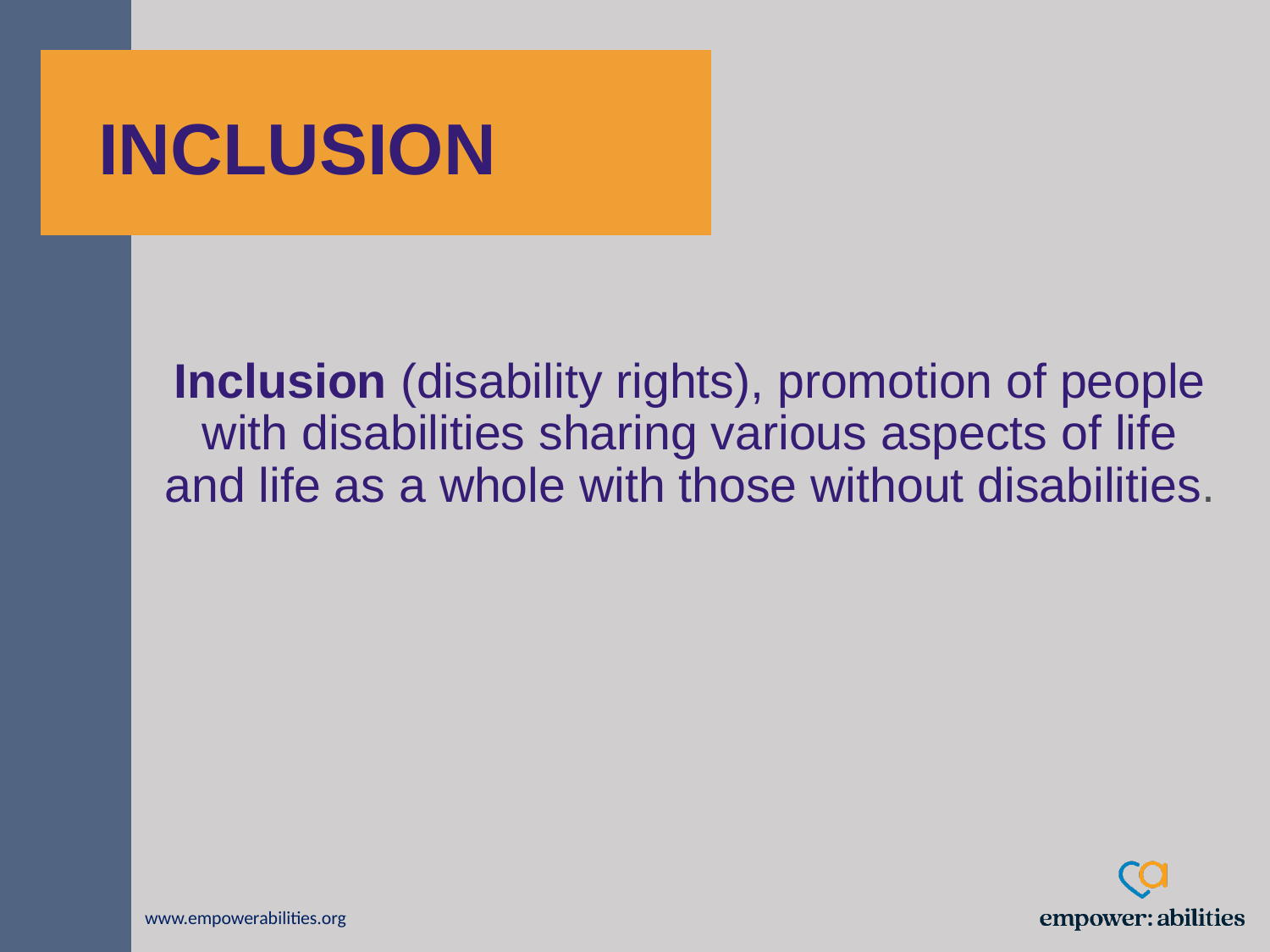

INCLUSION
# Inclusion (disability rights), promotion of people with disabilities sharing various aspects of life and life as a whole with those without disabilities.